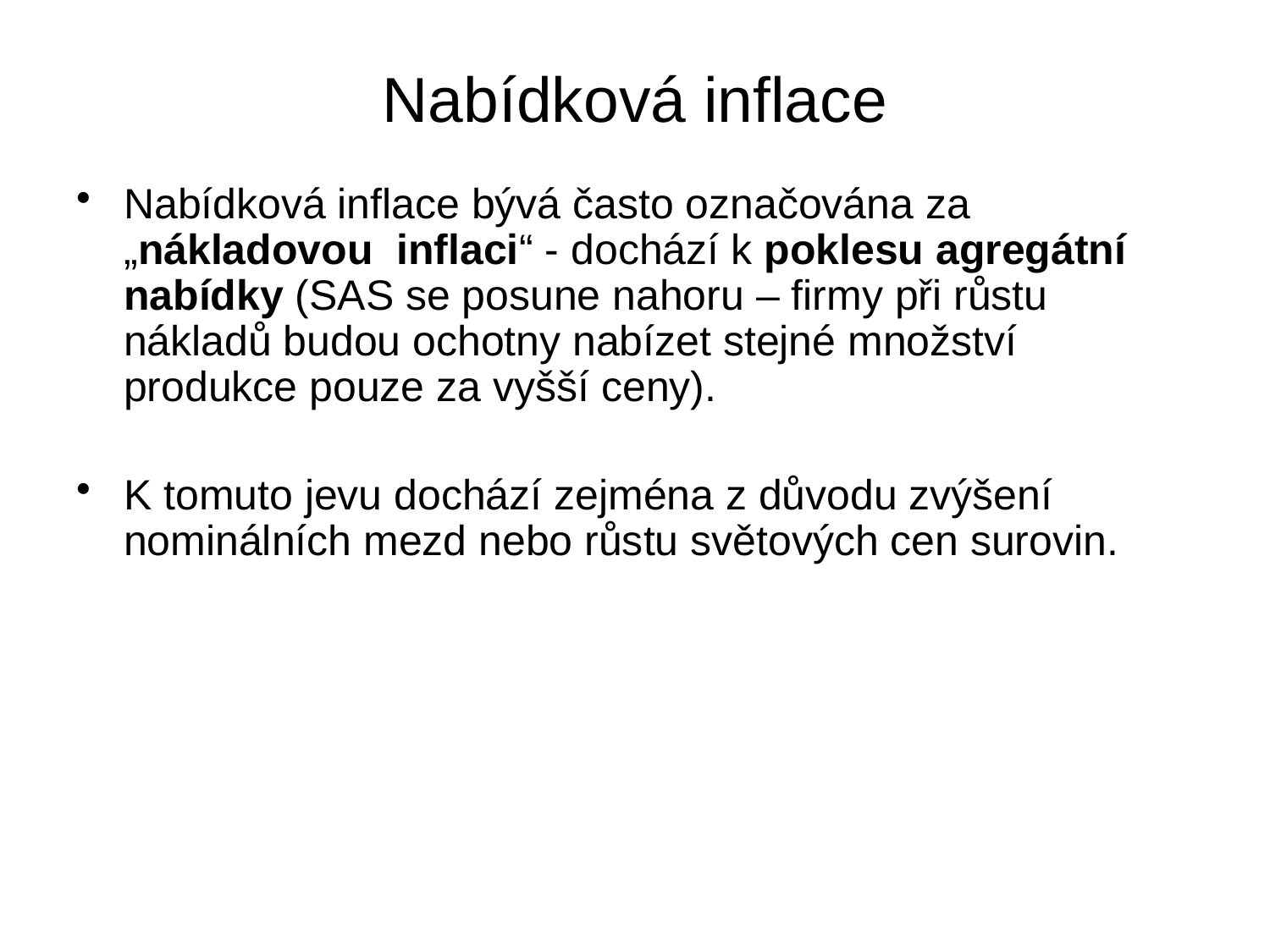

# Nabídková inflace
Nabídková inflace bývá často označována za „nákladovou  inflaci“ - dochází k poklesu agregátní nabídky (SAS se posune nahoru – firmy při růstu nákladů budou ochotny nabízet stejné množství produkce pouze za vyšší ceny).

K tomuto jevu dochází zejména z důvodu zvýšení nominálních mezd nebo růstu světových cen surovin.